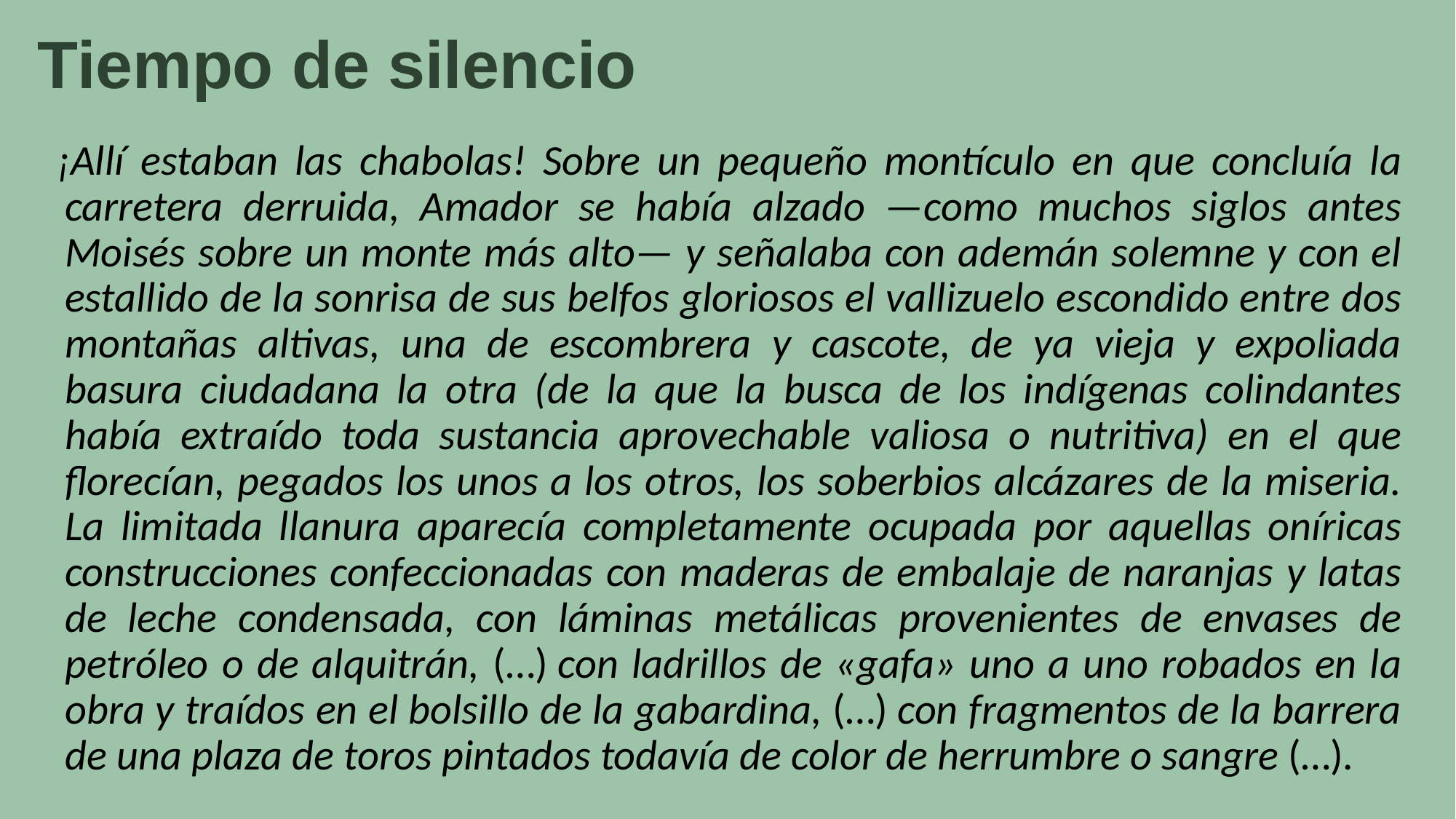

# Tiempo de silencio
  ¡Allí estaban las chabolas! Sobre un pequeño montículo en que concluía la carretera derruida, Amador se había alzado —como muchos siglos antes Moisés sobre un monte más alto— y señalaba con ademán solemne y con el estallido de la sonrisa de sus belfos gloriosos el vallizuelo escondido entre dos montañas altivas, una de escombrera y cascote, de ya vieja y expoliada basura ciudadana la otra (de la que la busca de los indígenas colindantes había extraído toda sustancia aprovechable valiosa o nutritiva) en el que florecían, pegados los unos a los otros, los soberbios alcázares de la miseria. La limitada llanura aparecía completamente ocupada por aquellas oníricas construcciones confeccionadas con maderas de embalaje de naranjas y latas de leche condensada, con láminas metálicas provenientes de envases de petróleo o de alquitrán, (…) con ladrillos de «gafa» uno a uno robados en la obra y traídos en el bolsillo de la gabardina, (…) con fragmentos de la barrera de una plaza de toros pintados todavía de color de herrumbre o sangre (…).